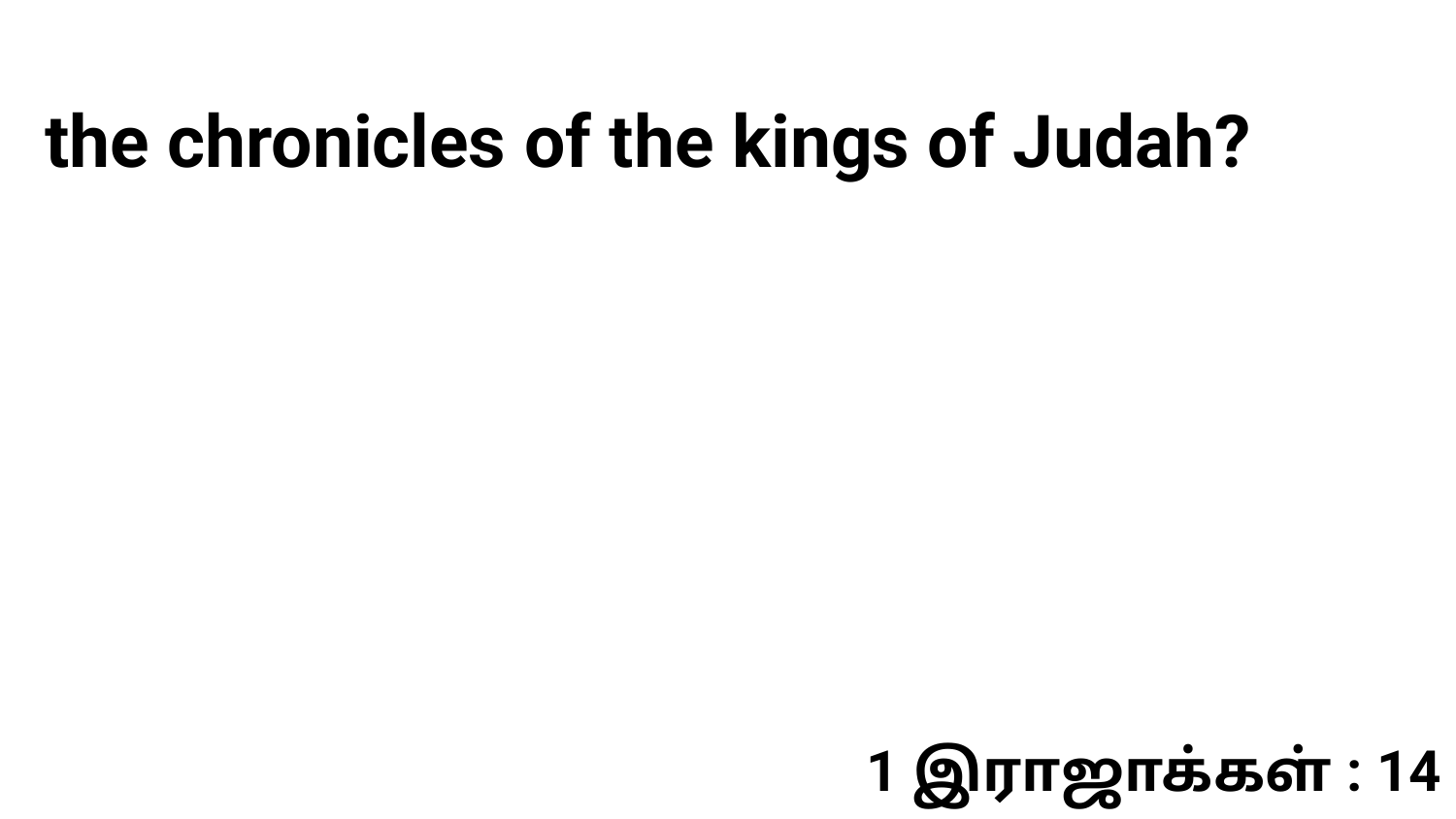

the chronicles of the kings of Judah?
1 இராஜாக்கள் : 14